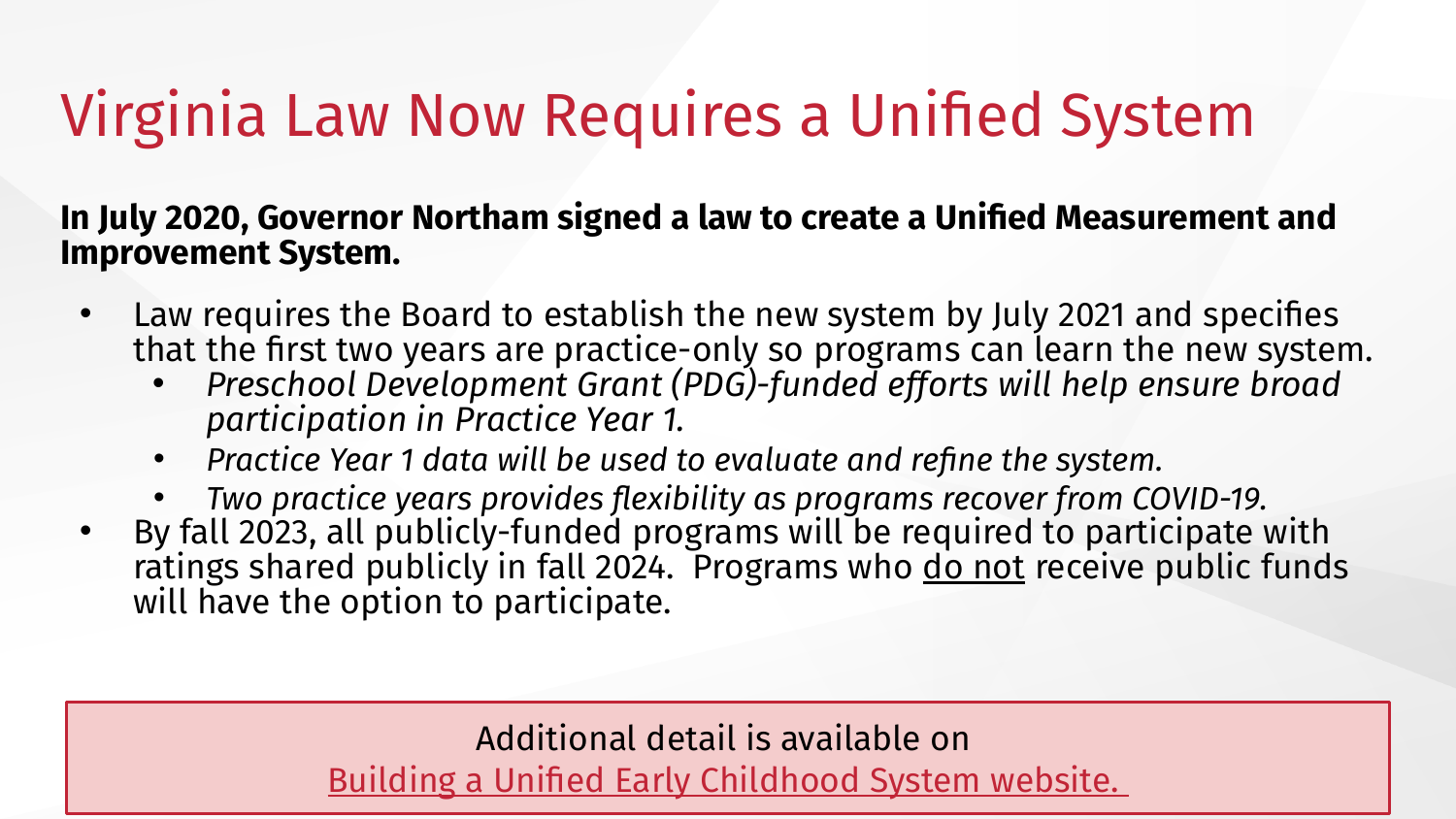

# Virginia Law Now Requires a Unified System
In July 2020, Governor Northam signed a law to create a Unified Measurement and Improvement System.
Law requires the Board to establish the new system by July 2021 and specifies that the first two years are practice-only so programs can learn the new system.
Preschool Development Grant (PDG)-funded efforts will help ensure broad participation in Practice Year 1.
Practice Year 1 data will be used to evaluate and refine the system.
Two practice years provides flexibility as programs recover from COVID-19.
By fall 2023, all publicly-funded programs will be required to participate with ratings shared publicly in fall 2024.  Programs who do not receive public funds will have the option to participate.
Additional detail is available on Building a Unified Early Childhood System website.